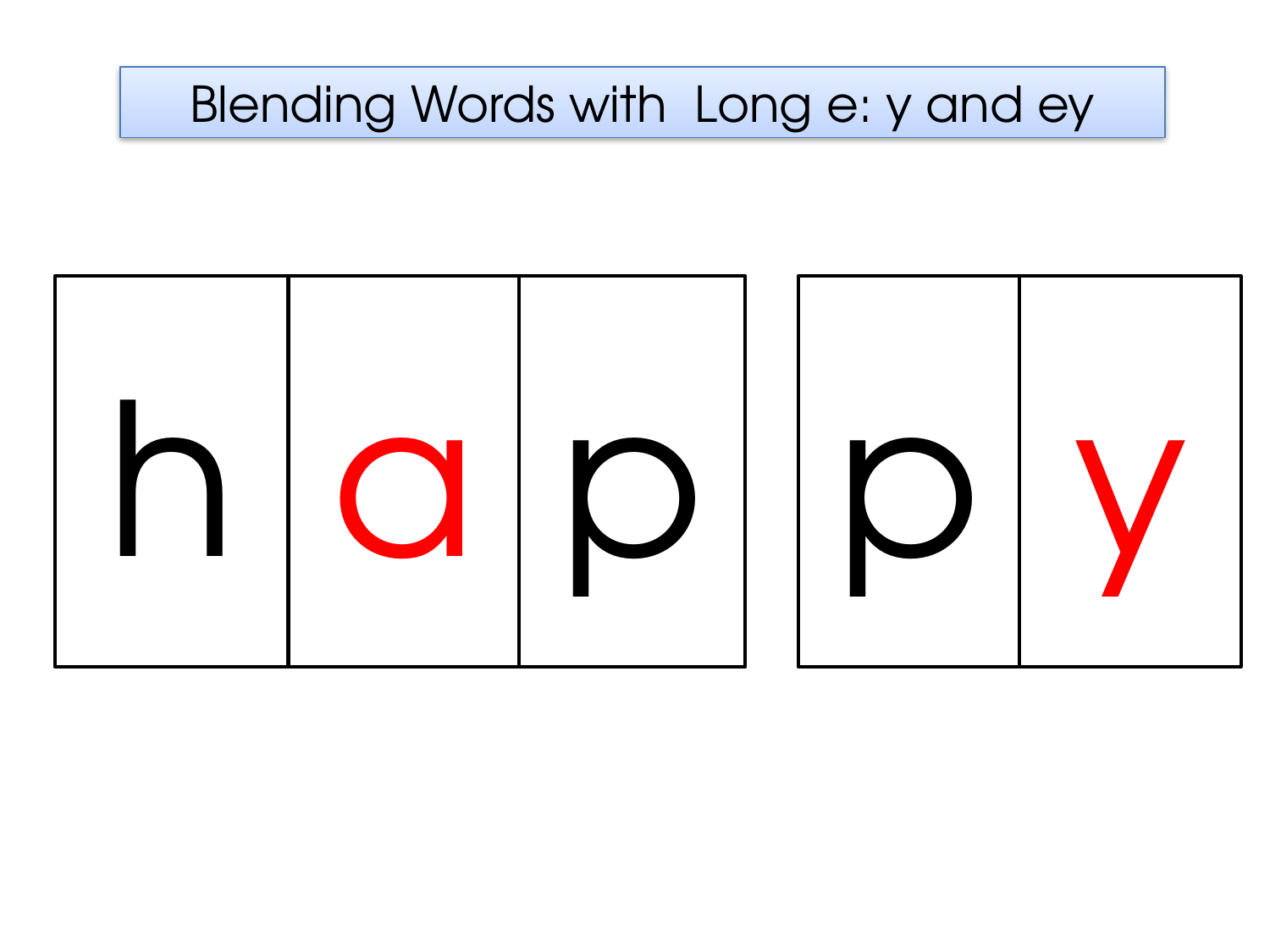

Blending Words with  Long e: y and ey
h
a
p
p
y